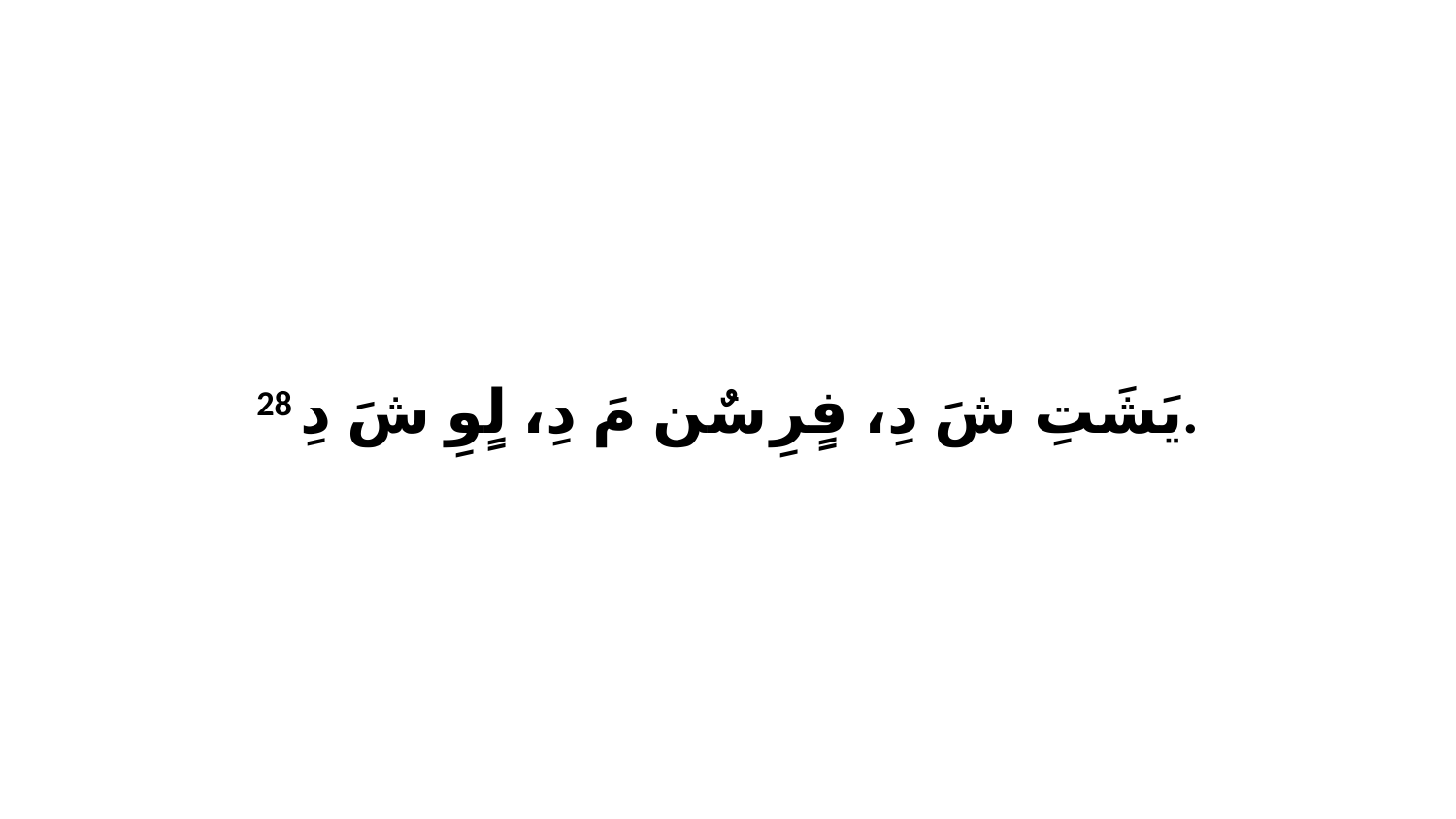

28 يَشَتِ شَ دِ، فٍرِ سٌن مَ دِ، لٍوِ شَ دِ.